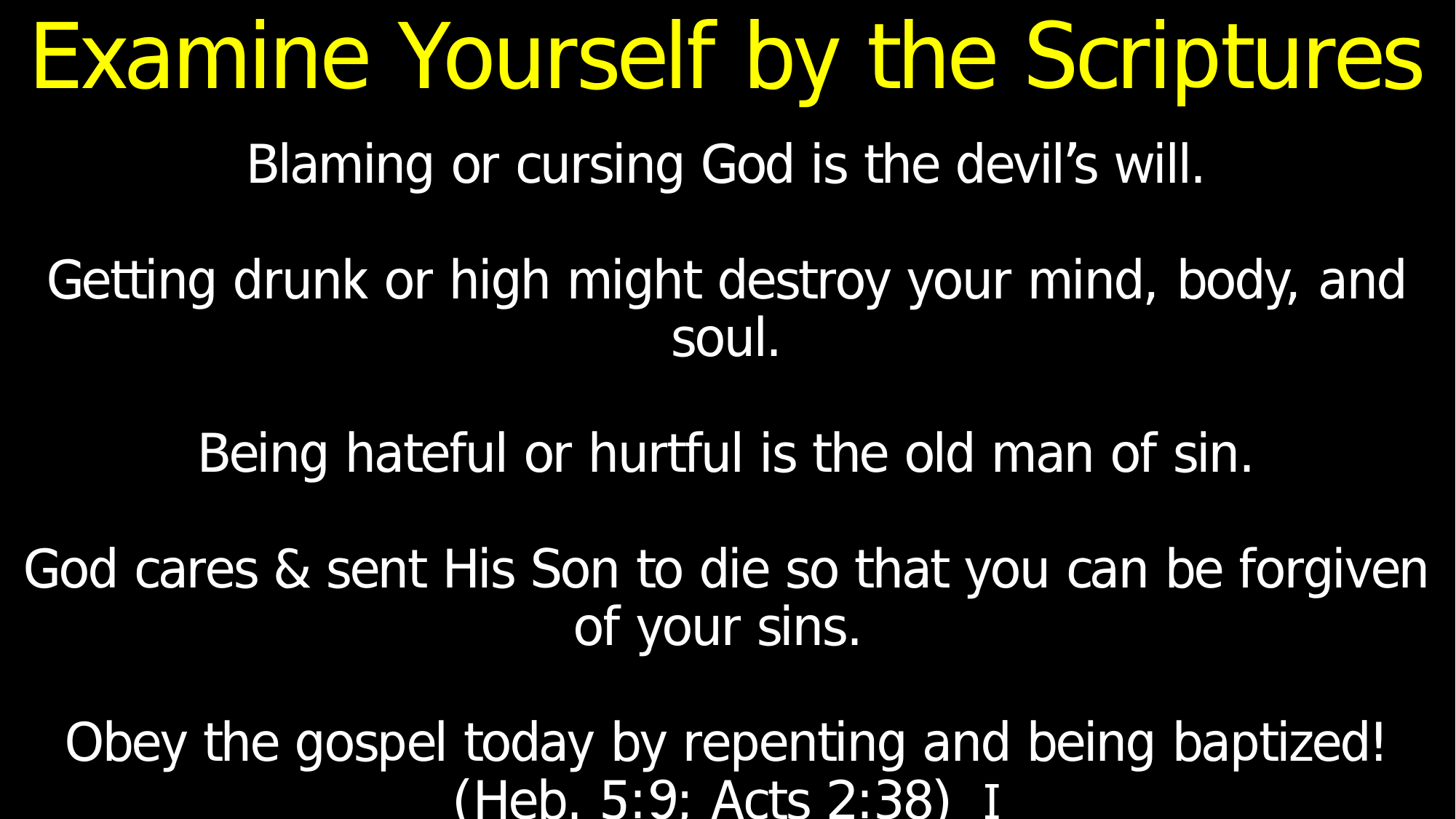

# Examine Yourself by the Scriptures
Blaming or cursing God is the devil’s will.

Getting drunk or high might destroy your mind, body, and soul.

Being hateful or hurtful is the old man of sin.

God cares & sent His Son to die so that you can be forgiven of your sins.

Obey the gospel today by repenting and being baptized! (Heb. 5:9; Acts 2:38)  I